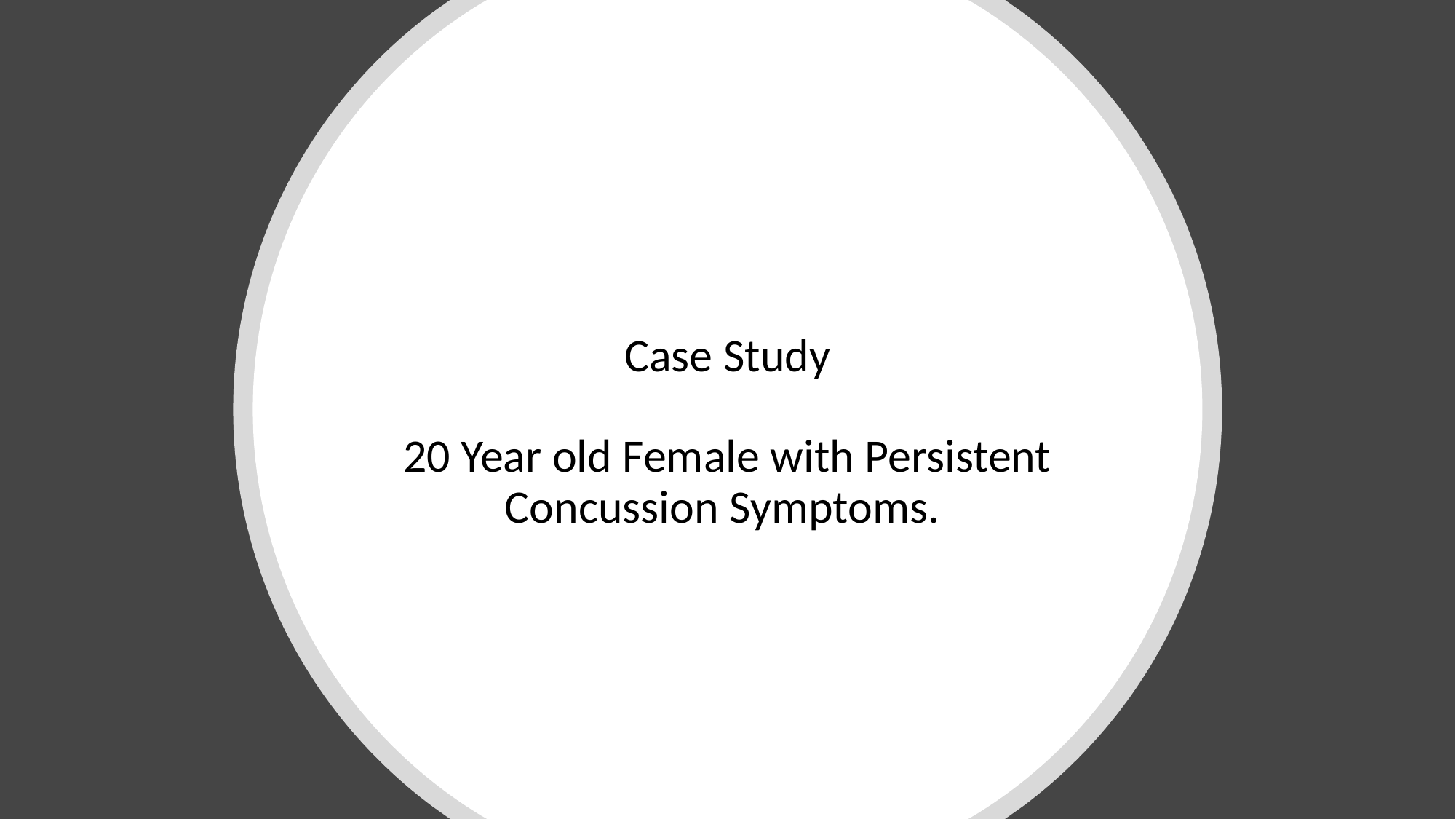

# Case Study 20 Year old Female with Persistent Concussion Symptoms.